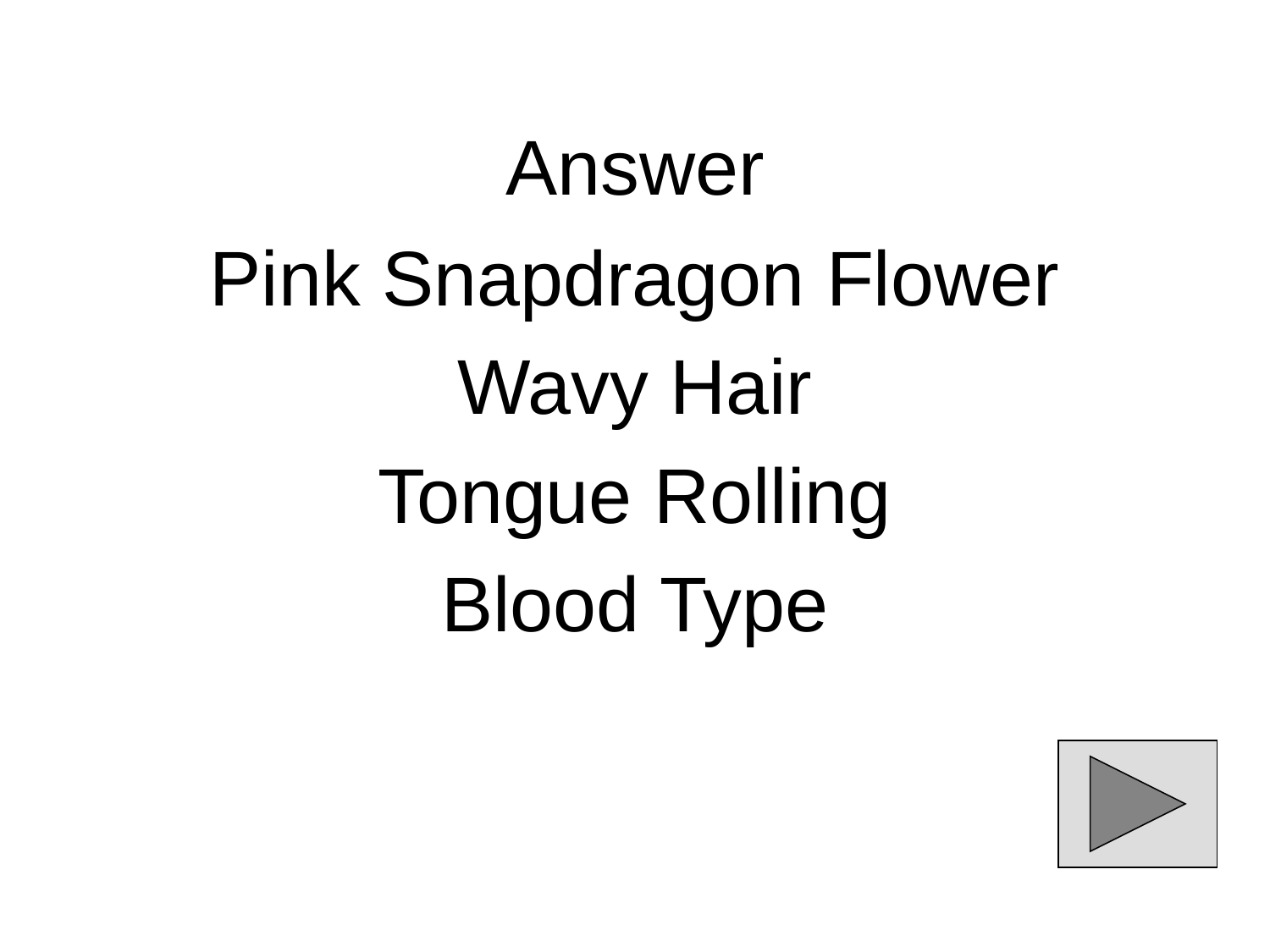

# Answer
Pink Snapdragon Flower
Wavy Hair
Tongue Rolling
Blood Type